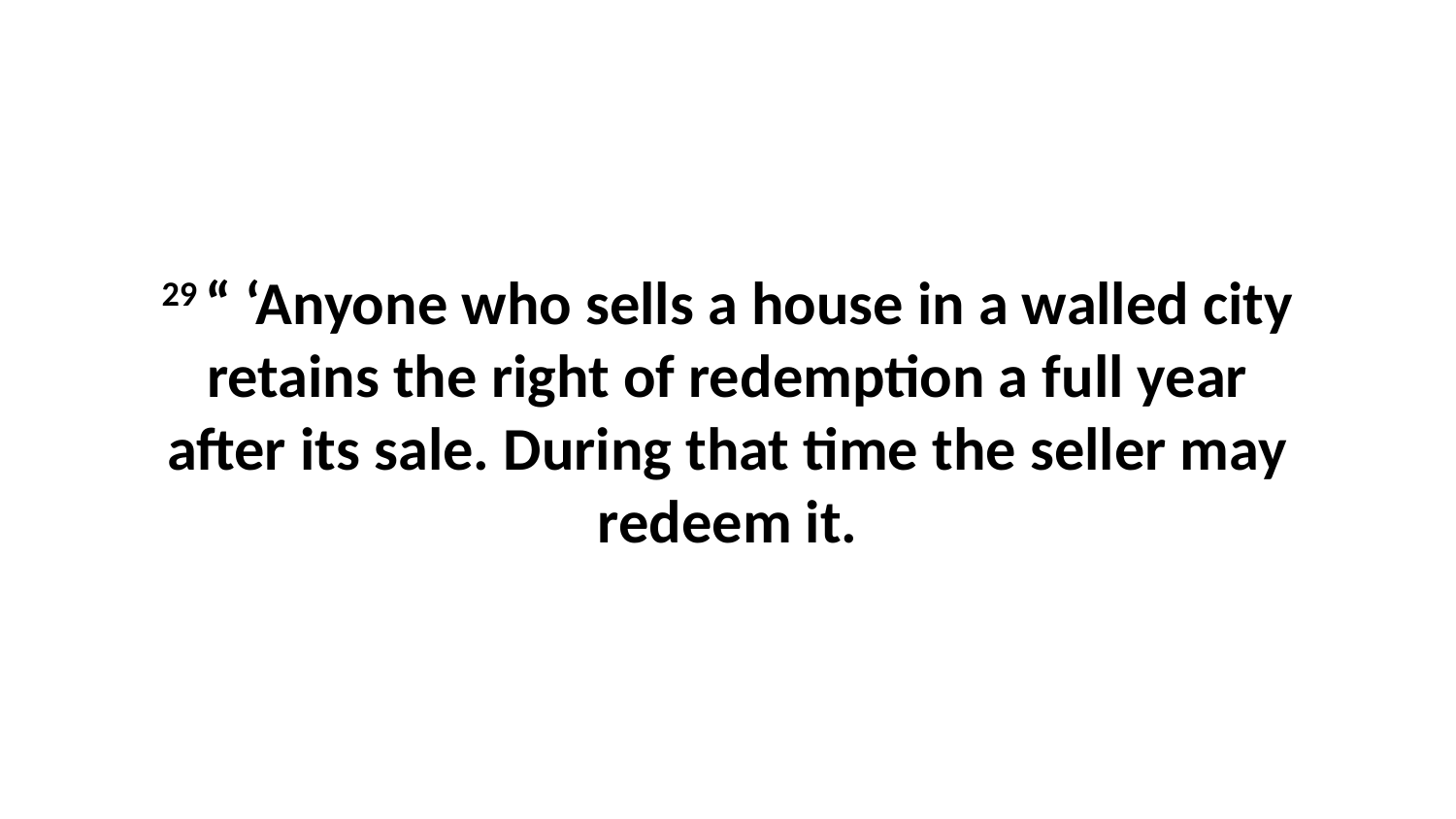

29 “ ‘Anyone who sells a house in a walled city retains the right of redemption a full year after its sale. During that time the seller may redeem it.